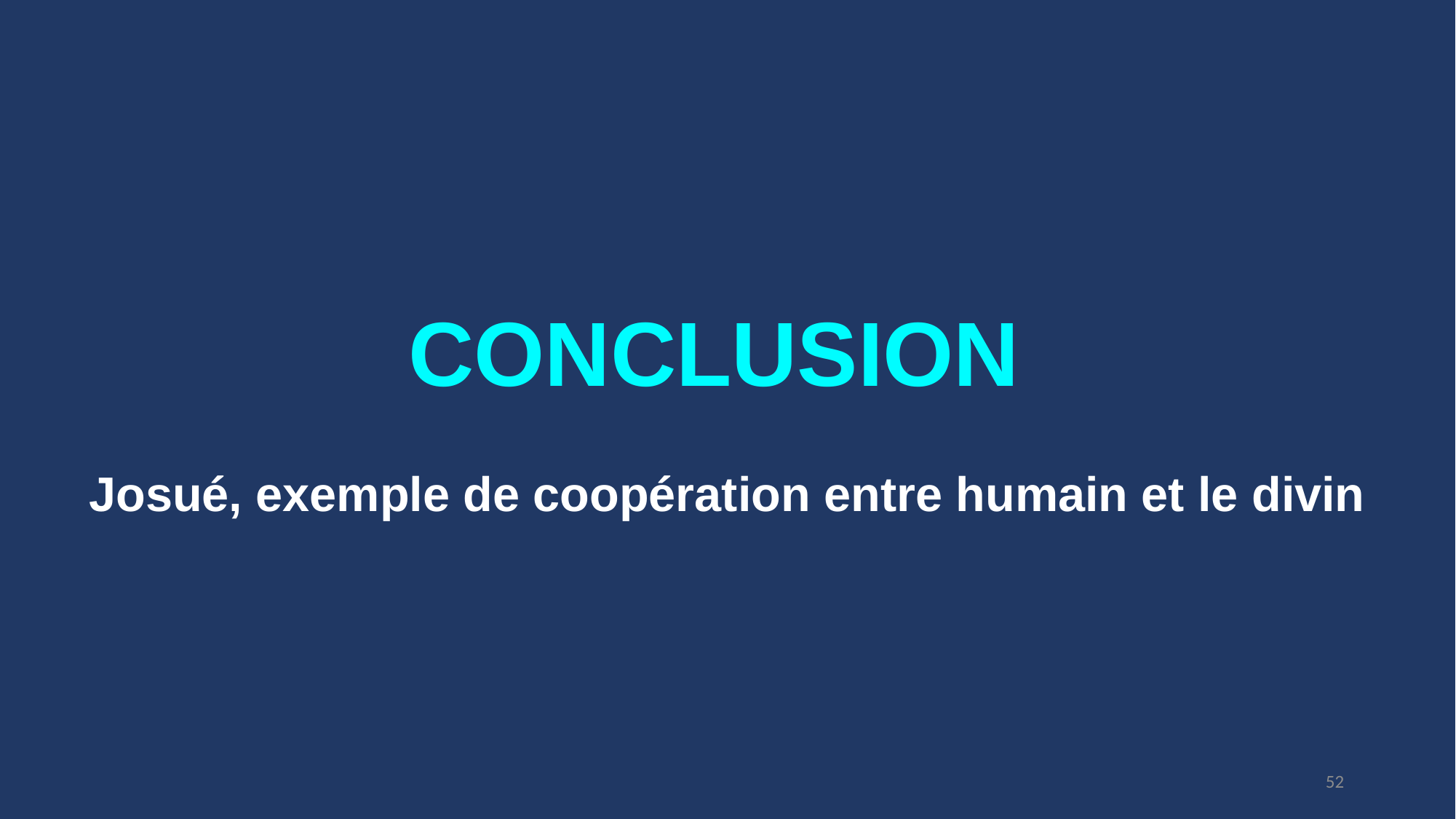

CONCLUSION

Josué, exemple de coopération entre humain et le divin
52